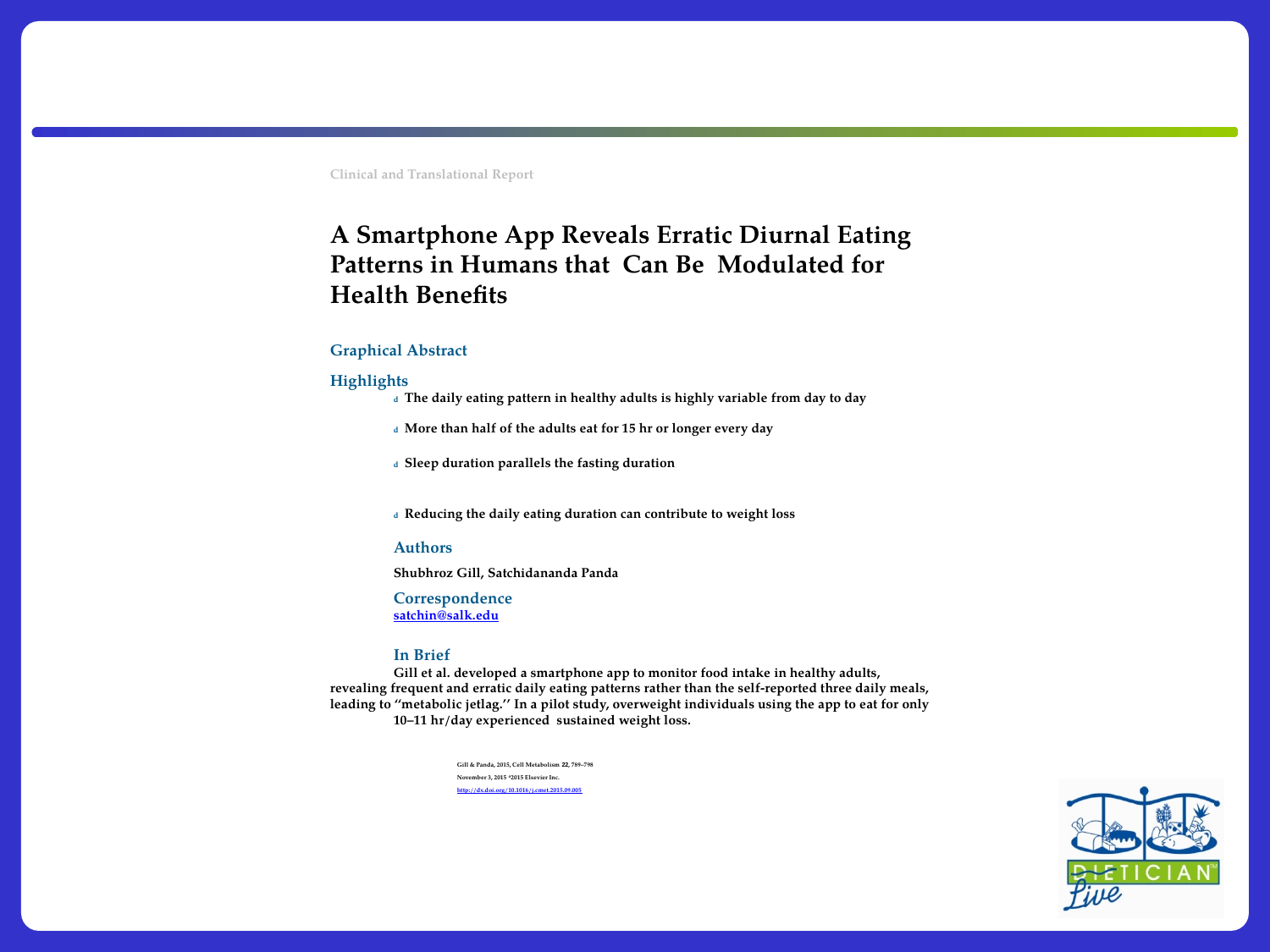

Clinical and Translational Report

A Smartphone App Reveals Erratic Diurnal Eating Patterns in Humans that  Can Be  Modulated for Health Benefits

Graphical Abstract

Highlights
d   The daily eating pattern in healthy adults is highly variable from day to day

d   More than half of the adults eat for 15 hr or longer every day

d   Sleep duration parallels the fasting duration

d   Reducing the daily eating duration can contribute to weight loss

Authors

Shubhroz Gill, Satchidananda Panda

Correspondence
satchin@salk.edu

In Brief
Gill et al. developed a smartphone app to monitor food intake in healthy adults, revealing frequent and erratic daily eating patterns rather than the self-reported three daily meals, leading to ‘‘metabolic jetlag.’’ In a pilot study, overweight individuals using the app to eat for only
10–11 hr/day experienced  sustained weight loss.

Gill & Panda, 2015, Cell Metabolism 22, 789–798
November 3, 2015 ª2015 Elsevier Inc.
http://dx.doi.org/10.1016/j.cmet.2015.09.005